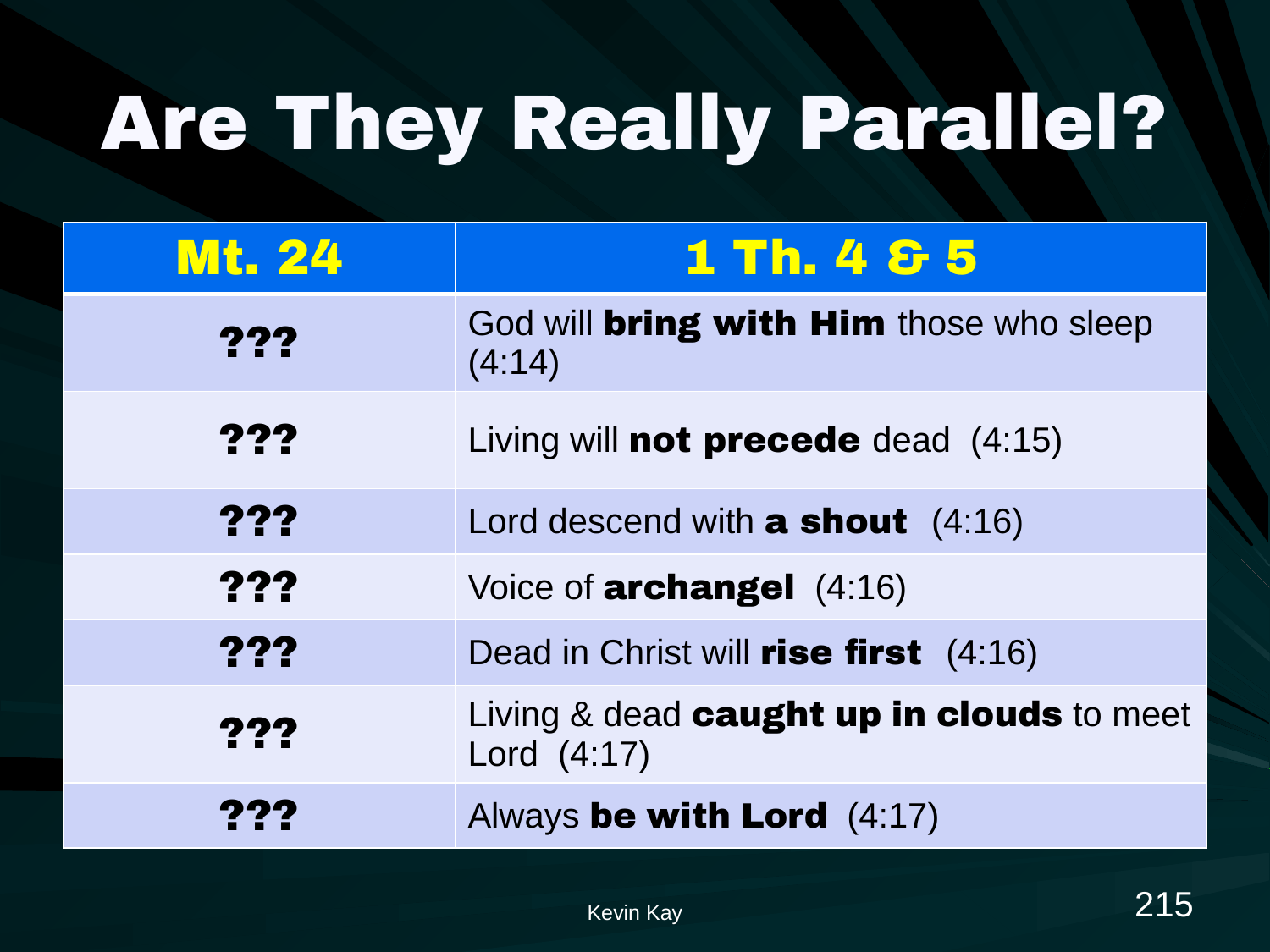

# Are They Really Parallel?
| Mt. 24 | 1 Th. 4 & 5 |
| --- | --- |
| ??? | God will bring with Him those who sleep (4:14) |
| ??? | Living will not precede dead (4:15) |
| ??? | Lord descend with a shout (4:16) |
| ??? | Voice of archangel (4:16) |
| ??? | Dead in Christ will rise first (4:16) |
| ??? | Living & dead caught up in clouds to meet Lord (4:17) |
| ??? | Always be with Lord (4:17) |
215
Kevin Kay